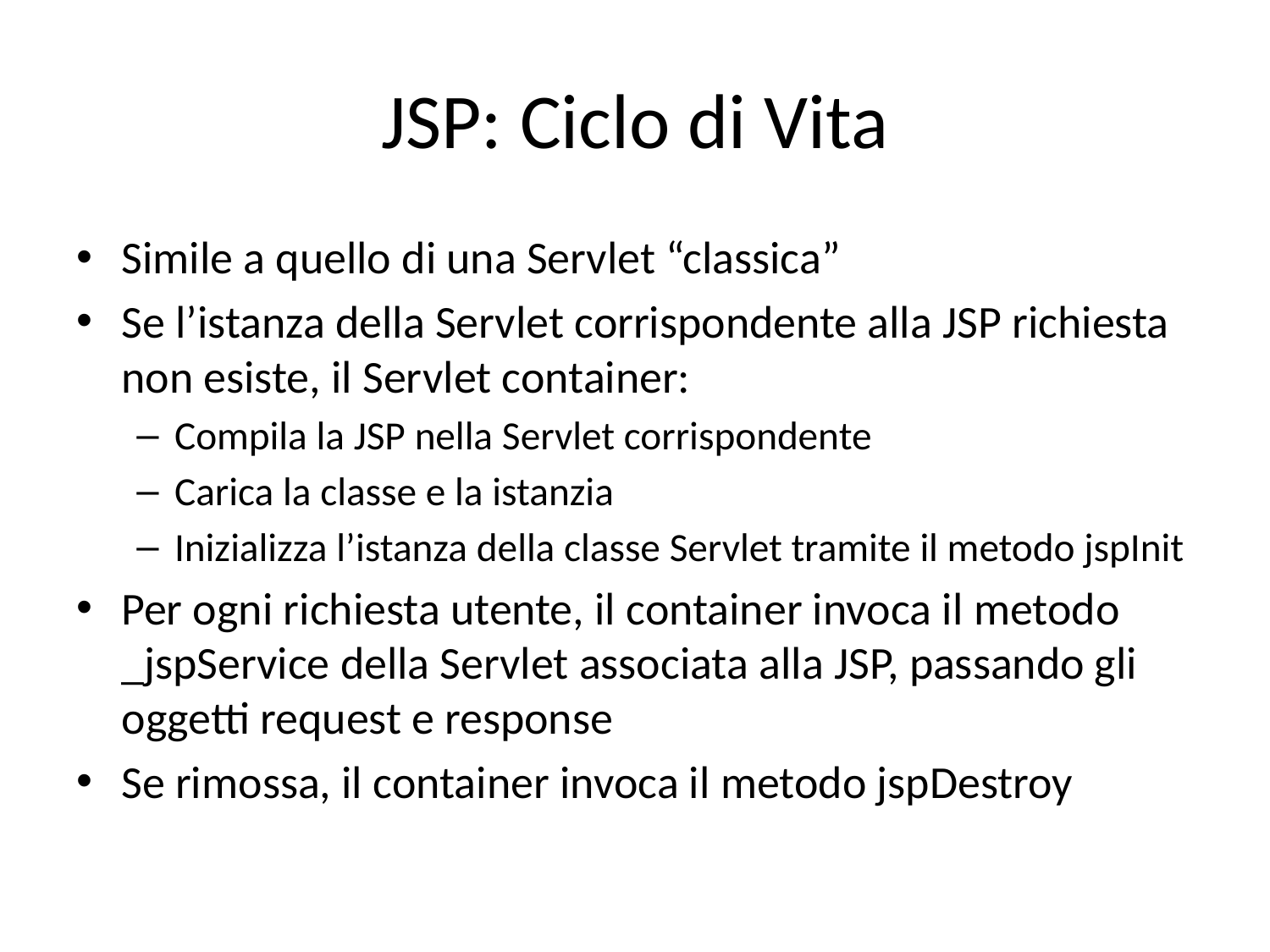

# JSP: Ciclo di Vita
Simile a quello di una Servlet “classica”
Se l’istanza della Servlet corrispondente alla JSP richiesta non esiste, il Servlet container:
Compila la JSP nella Servlet corrispondente
Carica la classe e la istanzia
Inizializza l’istanza della classe Servlet tramite il metodo jspInit
Per ogni richiesta utente, il container invoca il metodo _jspService della Servlet associata alla JSP, passando gli oggetti request e response
Se rimossa, il container invoca il metodo jspDestroy